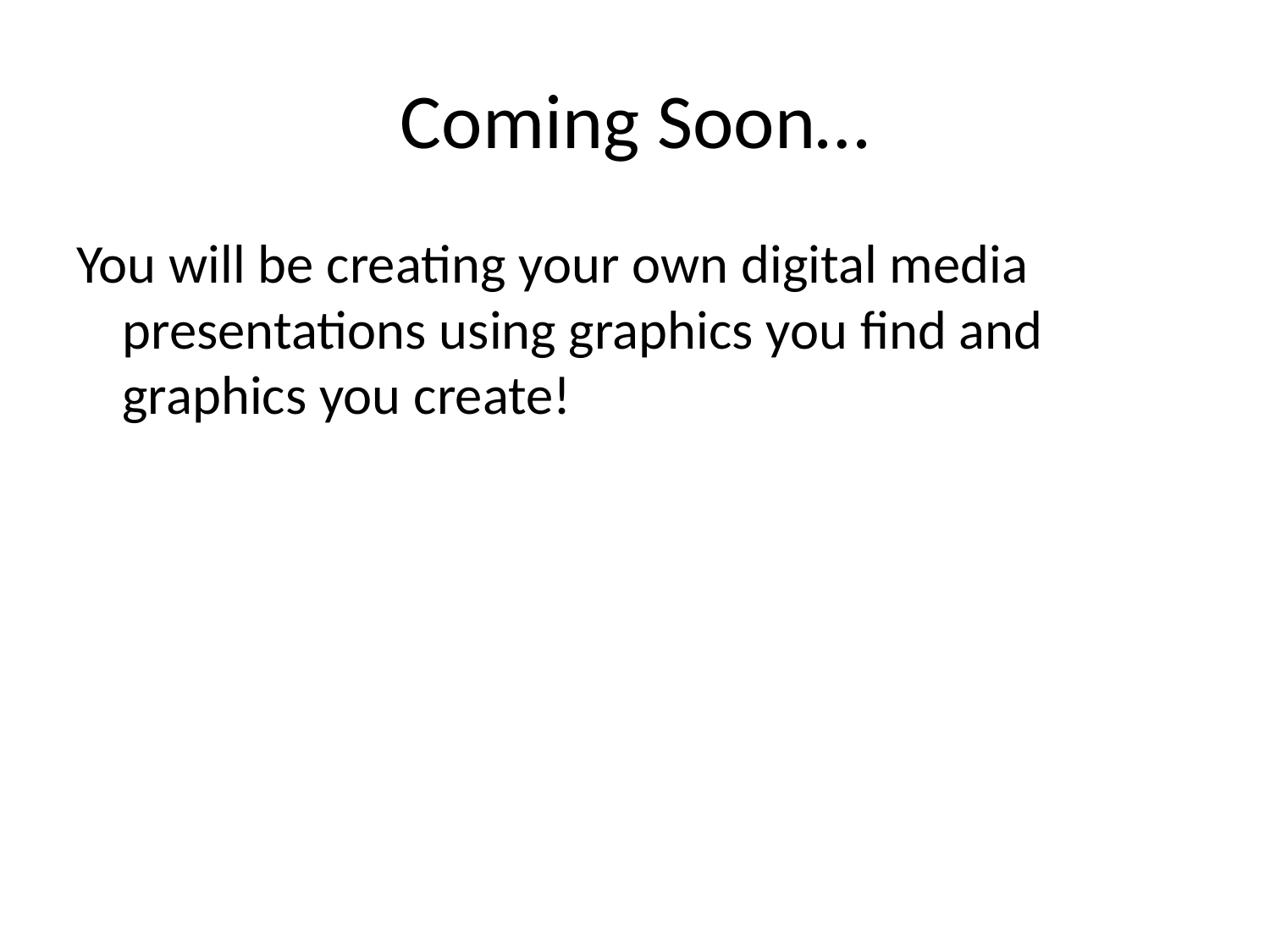

# Coming Soon…
You will be creating your own digital media presentations using graphics you find and graphics you create!